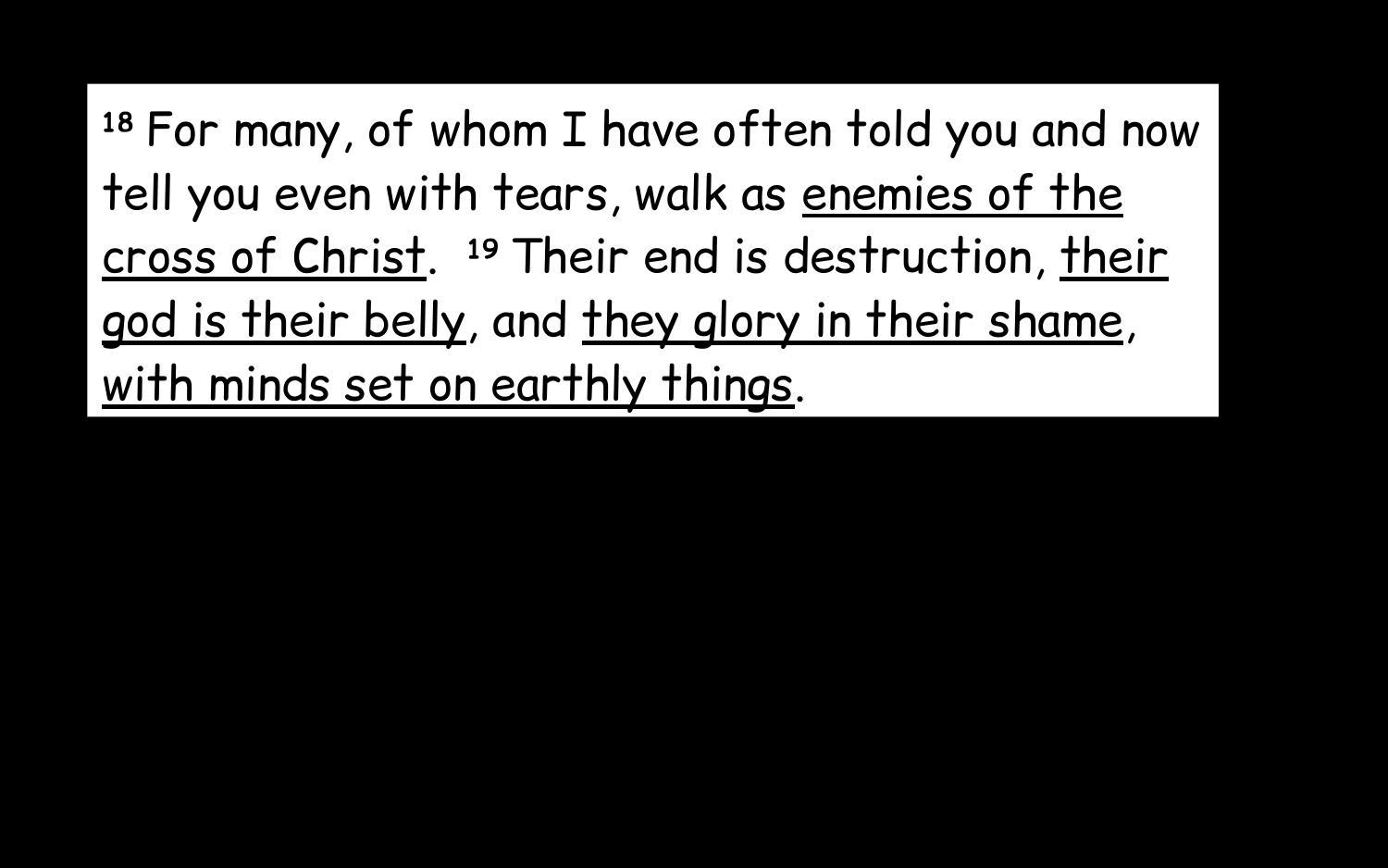

18 For many, of whom I have often told you and now tell you even with tears, walk as enemies of the cross of Christ.  19 Their end is destruction, their god is their belly, and they glory in their shame, with minds set on earthly things.